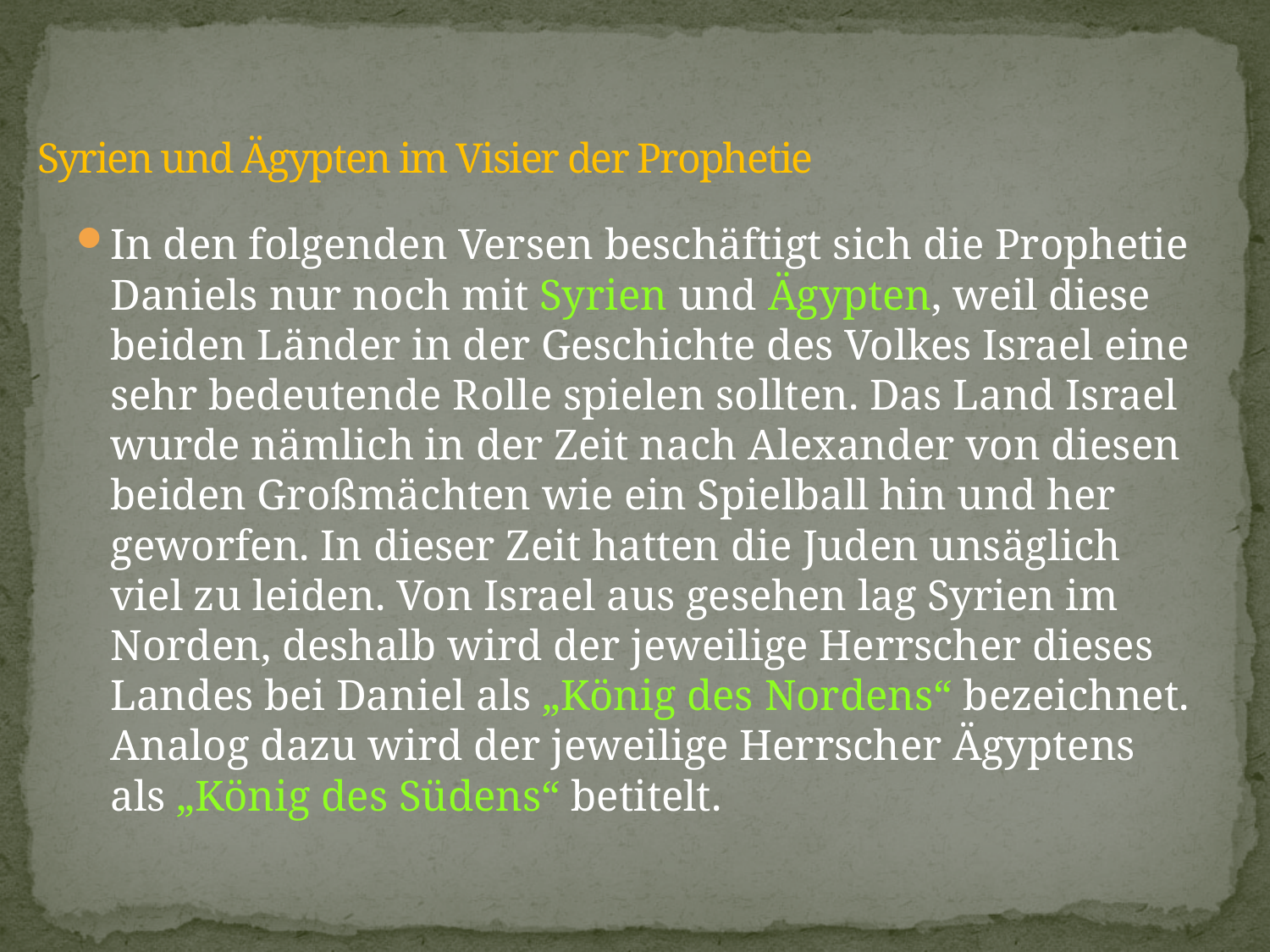

# Syrien und Ägypten im Visier der Prophetie
In den folgenden Versen beschäftigt sich die Prophetie Daniels nur noch mit Syrien und Ägypten, weil diese beiden Länder in der Geschichte des Volkes Israel eine sehr bedeutende Rolle spielen sollten. Das Land Israel wurde nämlich in der Zeit nach Alexander von diesen beiden Großmächten wie ein Spielball hin und her geworfen. In dieser Zeit hatten die Juden unsäglich viel zu leiden. Von Israel aus gesehen lag Syrien im Norden, deshalb wird der jeweilige Herrscher dieses Landes bei Daniel als „König des Nordens“ bezeichnet. Analog dazu wird der jeweilige Herrscher Ägyptens als „König des Südens“ betitelt.